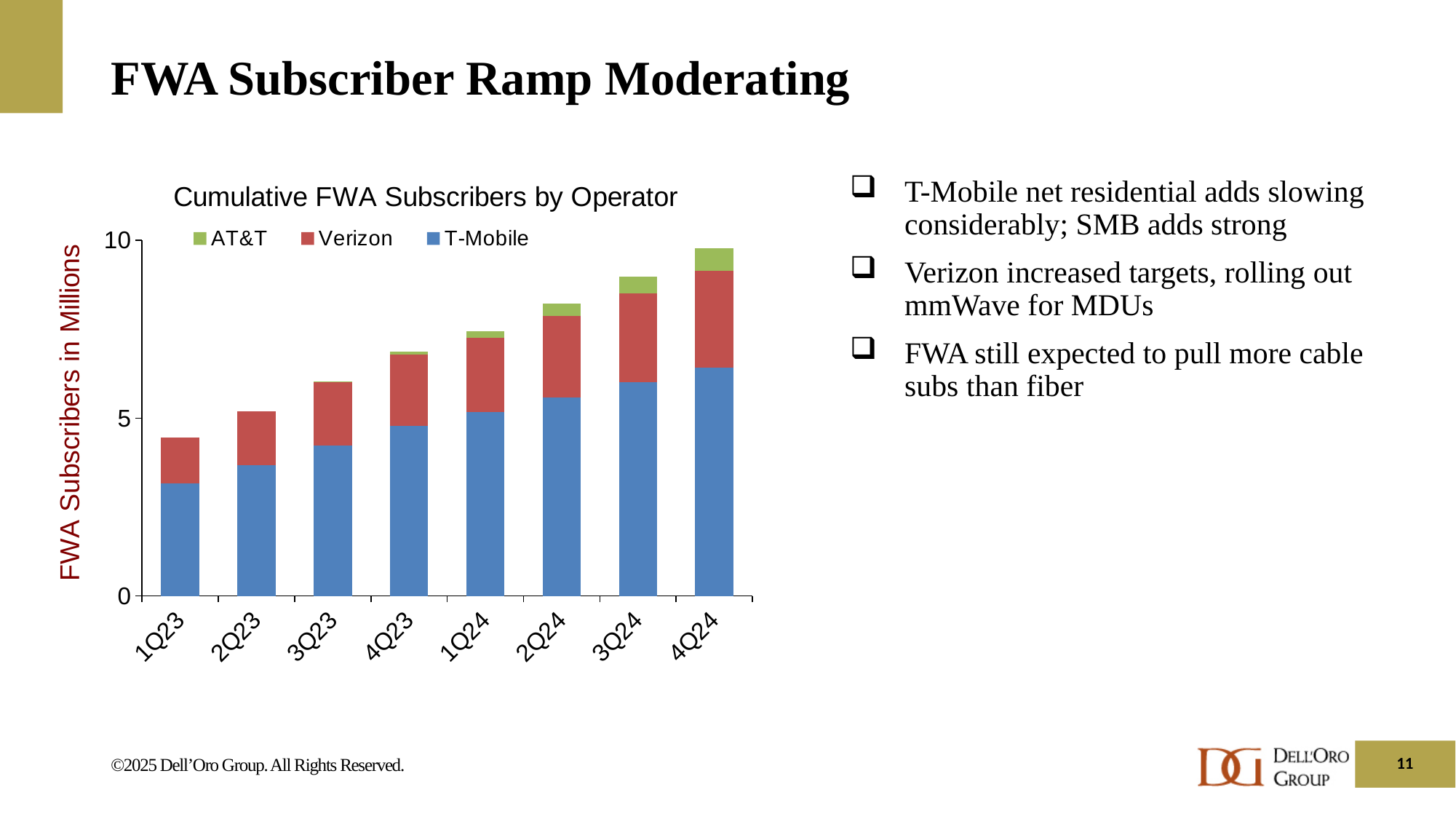

# FWA Subscriber Ramp Moderating

### Chart: Cumulative FWA Subscribers by Operator

| Category | T-Mobile | Verizon | AT&T |
|---|---|---|---|
| 1Q23 | 3169000.0 | 1277000.0 | None |
| 2Q23 | 3678000.0 | 1523000.0 | None |
| 3Q23 | 4235000.0 | 1774000.0 | 26000.0 |
| 4Q23 | 4776000.0 | 2010000.0 | 93000.0 |
| 1Q24 | 5181000.0 | 2070000.0 | 200000.0 |
| 2Q24 | 5587000.0 | 2292000.0 | 339000.0 |
| 3Q24 | 6002000.0 | 2498000.0 | 474000.0 |
| 4Q24 | 6430000.0 | 2714000.0 | 635000.0 |
T-Mobile net residential adds slowing considerably; SMB adds strong
Verizon increased targets, rolling out mmWave for MDUs
FWA still expected to pull more cable subs than fiber
11